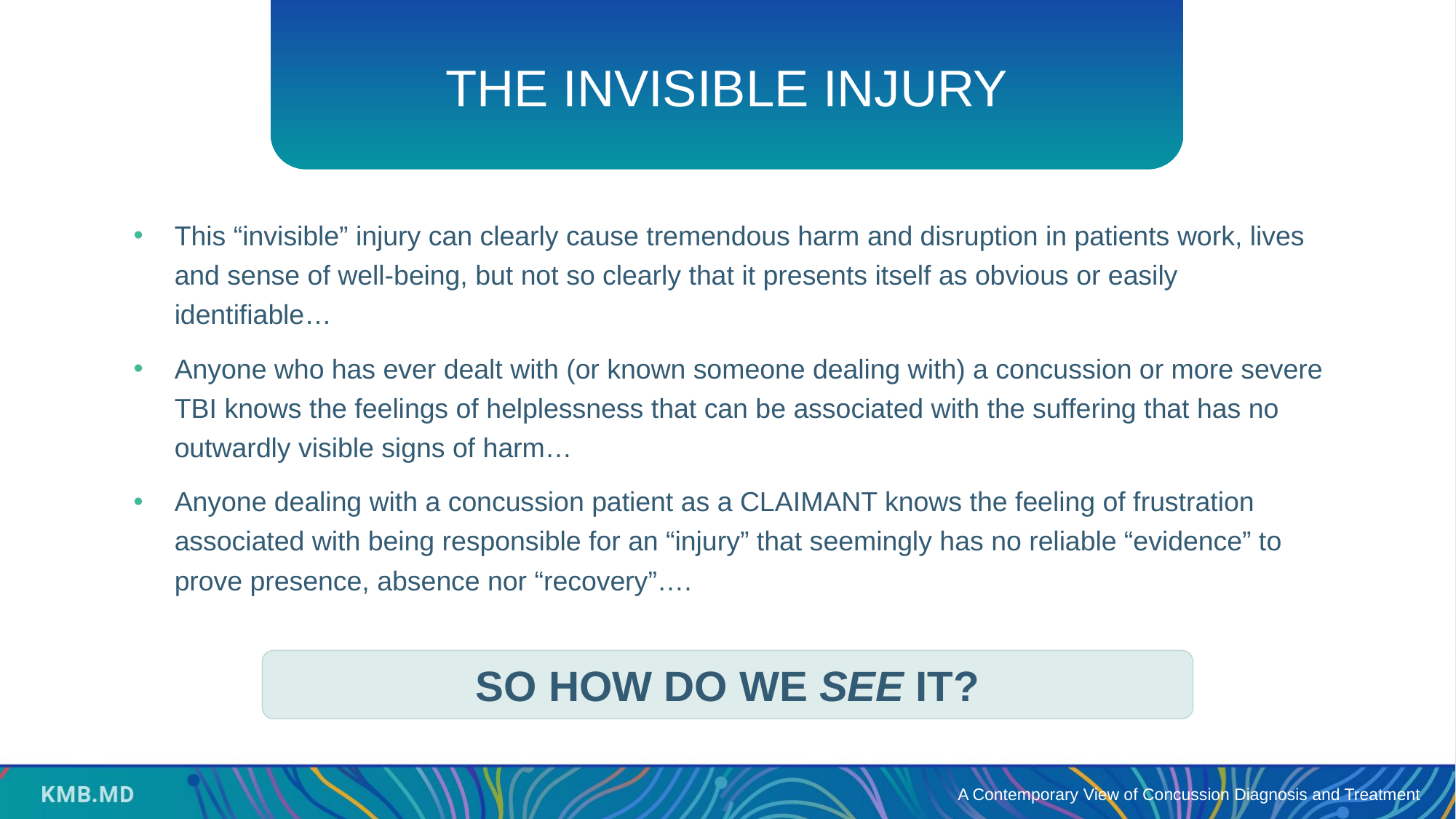

# THE INVISIBLE INJURY
This “invisible” injury can clearly cause tremendous harm and disruption in patients work, lives and sense of well-being, but not so clearly that it presents itself as obvious or easily identifiable…
Anyone who has ever dealt with (or known someone dealing with) a concussion or more severe TBI knows the feelings of helplessness that can be associated with the suffering that has no outwardly visible signs of harm…
Anyone dealing with a concussion patient as a CLAIMANT knows the feeling of frustration associated with being responsible for an “injury” that seemingly has no reliable “evidence” to prove presence, absence nor “recovery”….

SO HOW DO WE SEE IT?